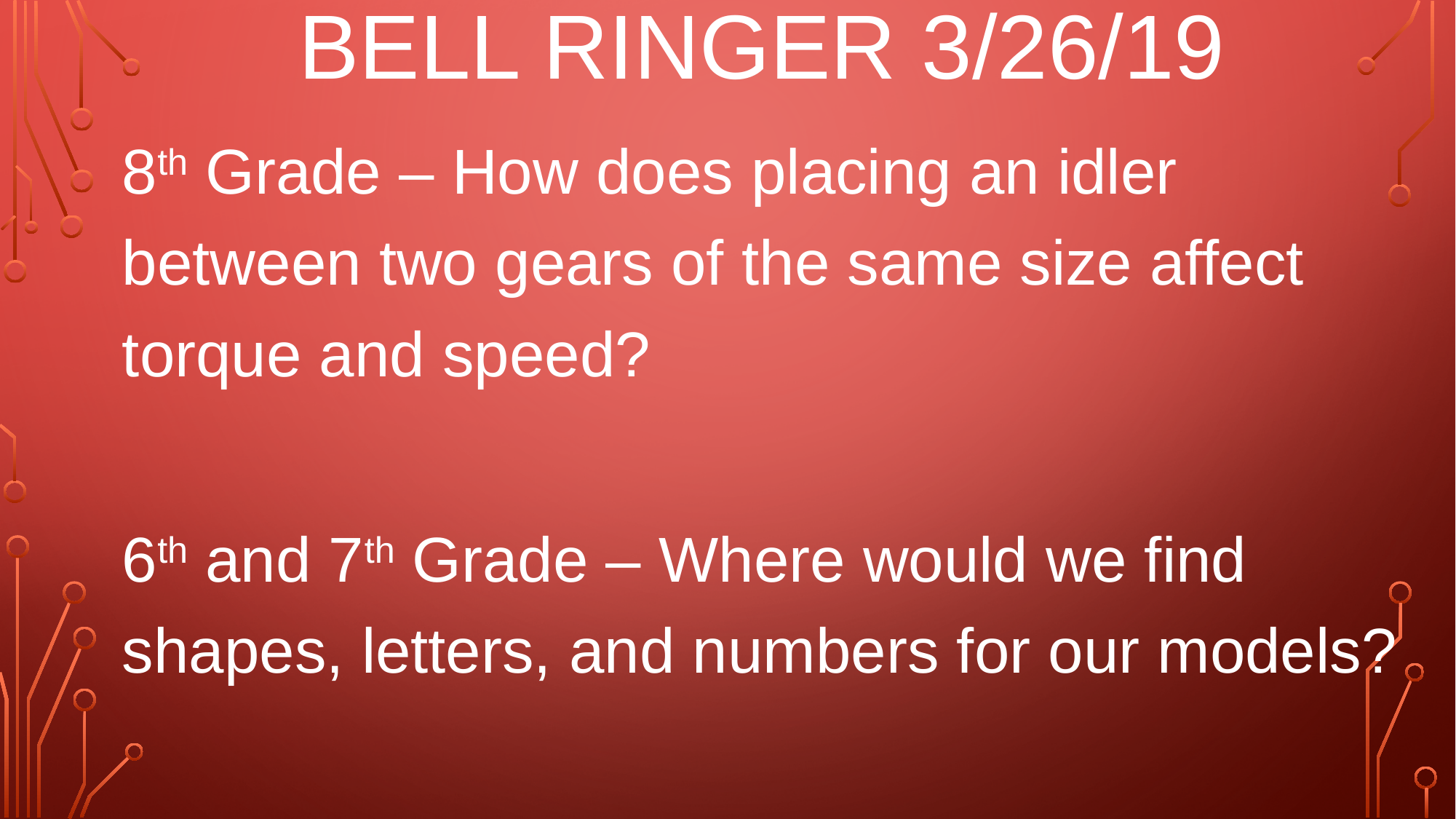

# Bell Ringer 3/26/19

8th Grade – How does placing an idler between two gears of the same size affect torque and speed?

6th and 7th Grade – Where would we find shapes, letters, and numbers for our models?